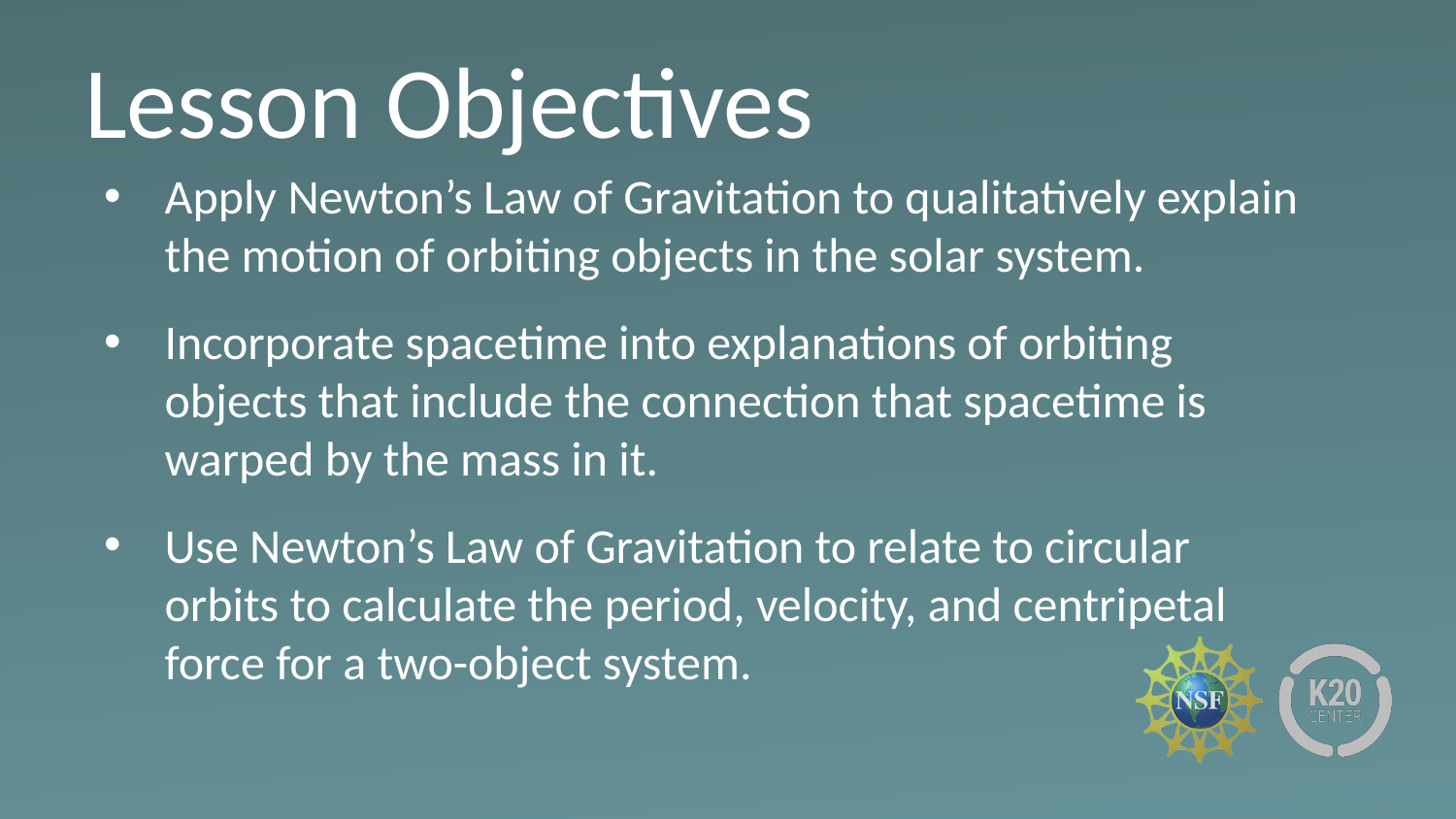

# Lesson Objectives
Apply Newton’s Law of Gravitation to qualitatively explain the motion of orbiting objects in the solar system.

Incorporate spacetime into explanations of orbiting objects that include the connection that spacetime is warped by the mass in it.

Use Newton’s Law of Gravitation to relate to circular orbits to calculate the period, velocity, and centripetal force for a two-object system.